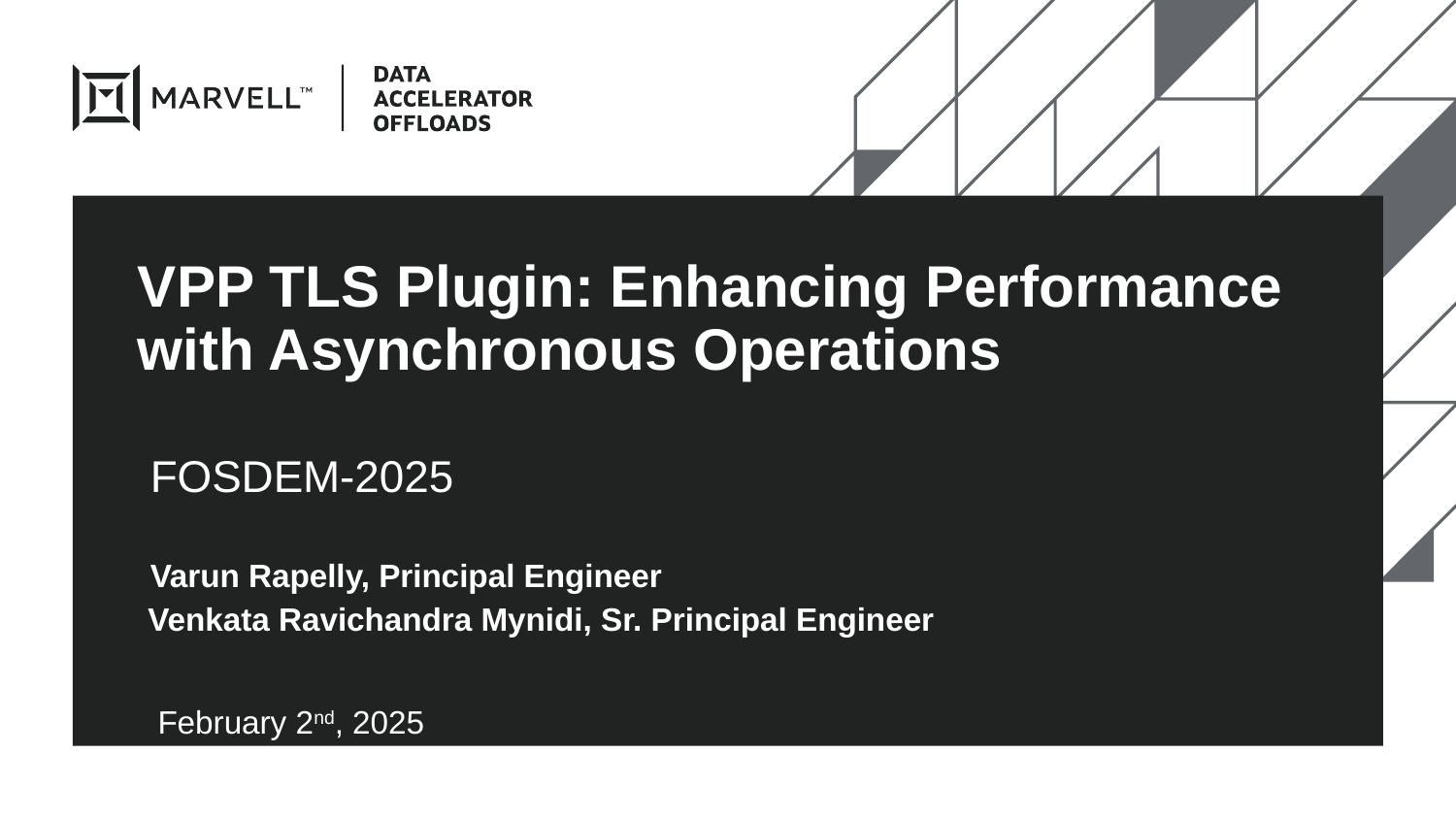

# VPP TLS Plugin: Enhancing Performance with Asynchronous Operations
FOSDEM-2025
Varun Rapelly, Principal Engineer
Venkata Ravichandra Mynidi, Sr. Principal Engineer
February 2nd, 2025